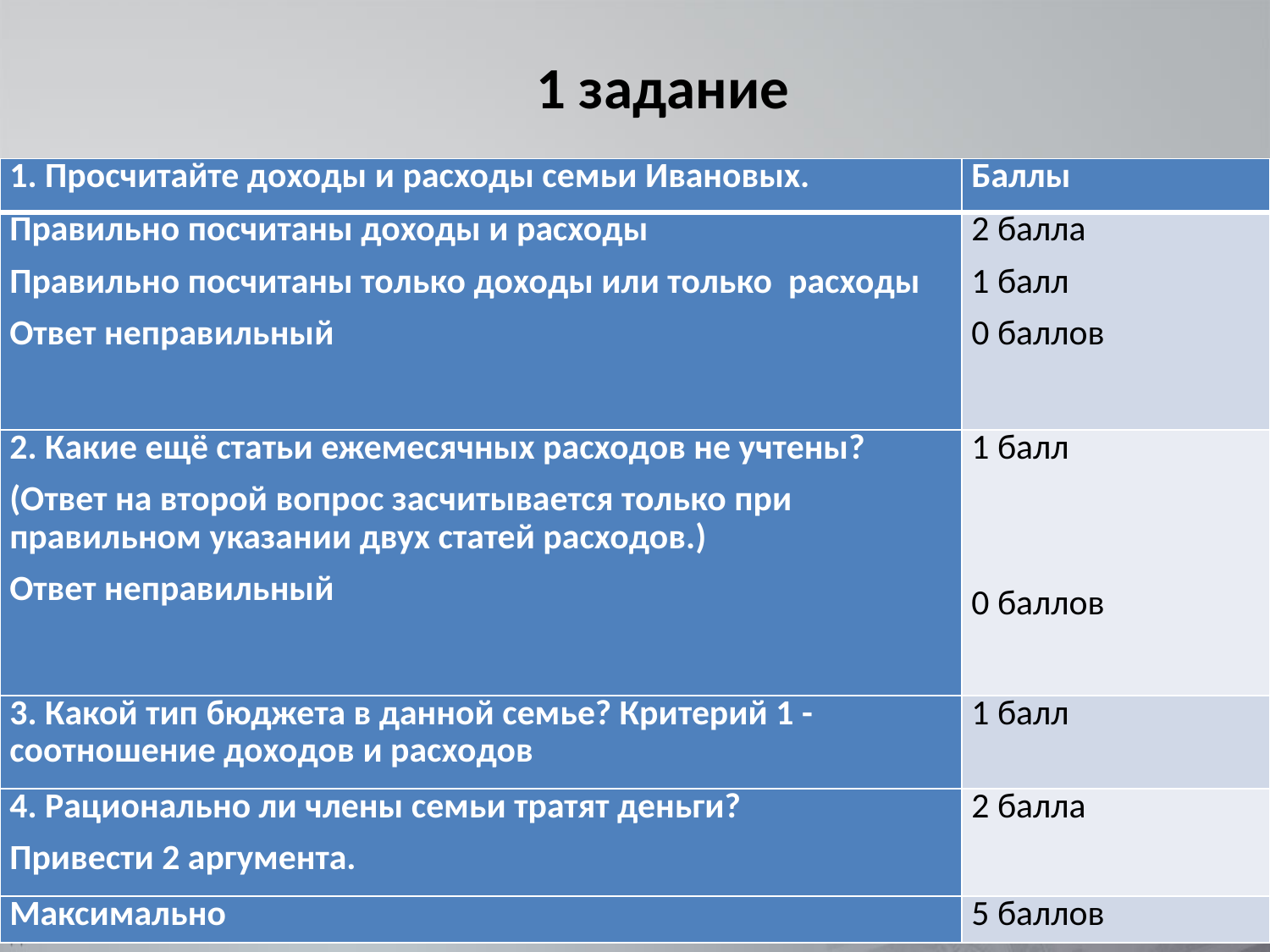

# 1 задание
| 1. Просчитайте доходы и расходы семьи Ивановых. | Баллы |
| --- | --- |
| Правильно посчитаны доходы и расходы Правильно посчитаны только доходы или только расходы Ответ неправильный | 2 балла 1 балл 0 баллов |
| 2. Какие ещё статьи ежемесячных расходов не учтены? (Ответ на второй вопрос засчитывается только при правильном указании двух статей расходов.) Ответ неправильный | 1 балл     0 баллов |
| 3. Какой тип бюджета в данной семье? Критерий 1 - соотношение доходов и расходов | 1 балл |
| 4. Рационально ли члены семьи тратят деньги? Привести 2 аргумента. | 2 балла |
| Максимально | 5 баллов |